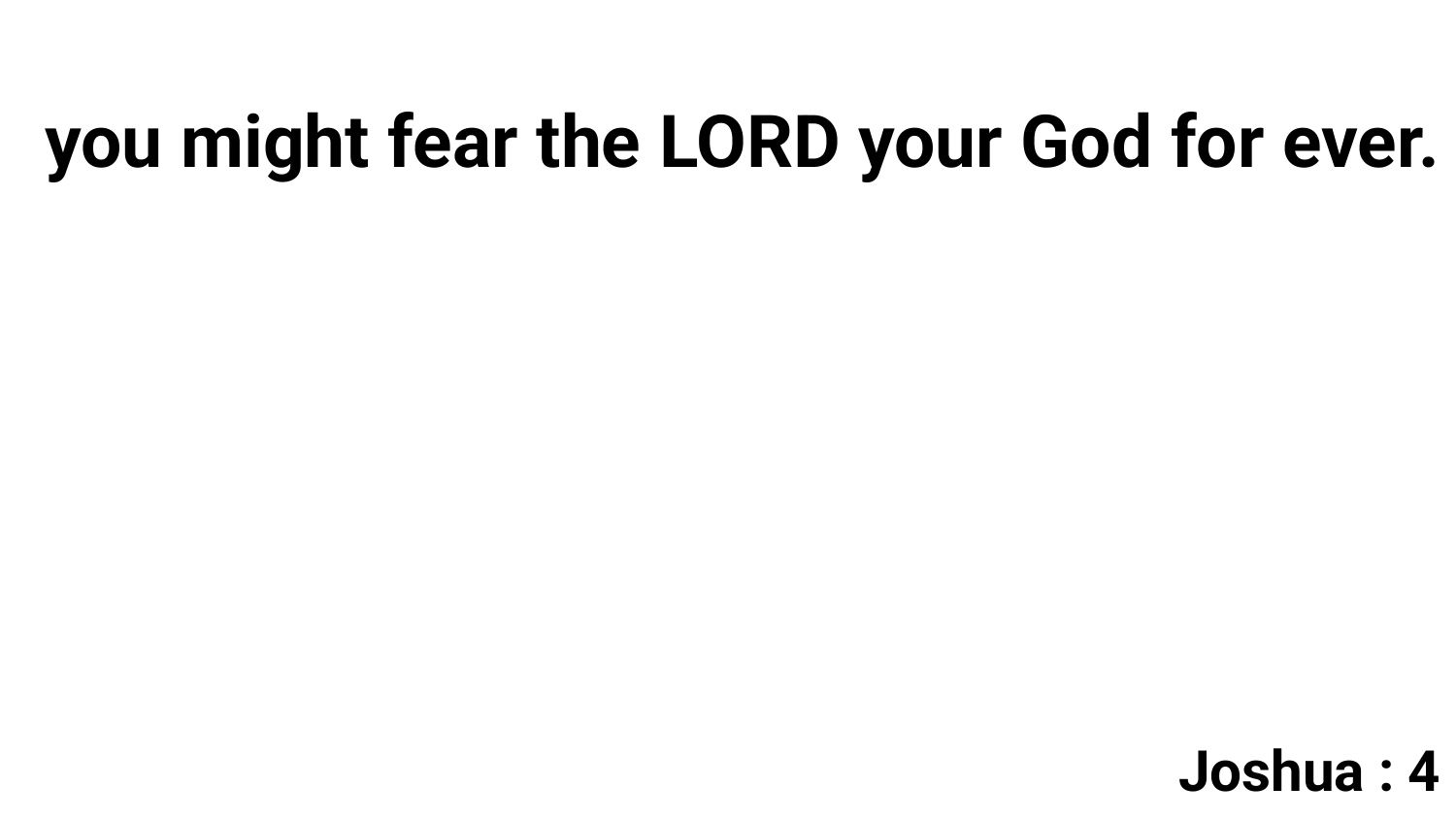

you might fear the LORD your God for ever.
Joshua : 4